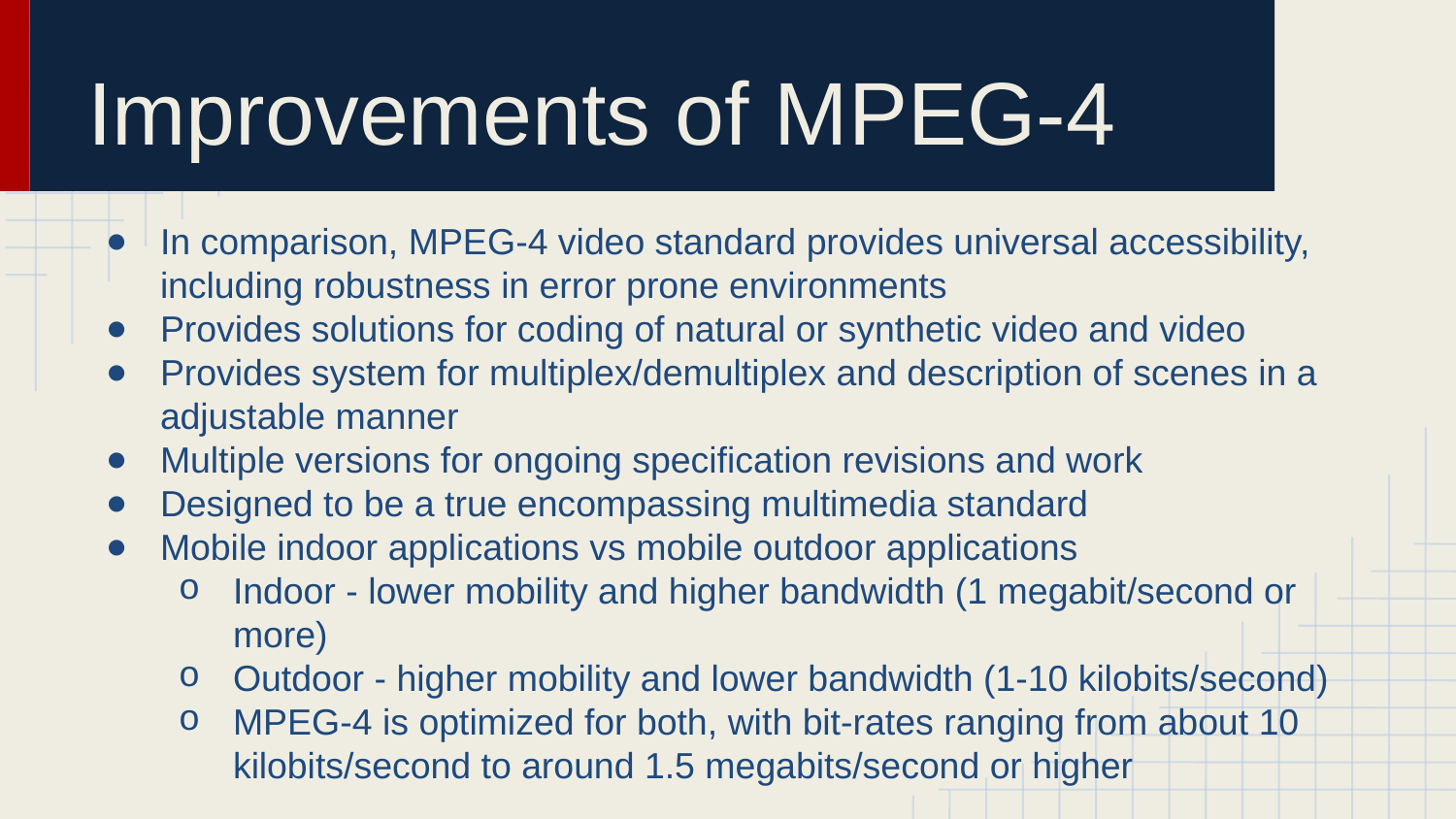

# Improvements of MPEG-4
In comparison, MPEG-4 video standard provides universal accessibility, including robustness in error prone environments
Provides solutions for coding of natural or synthetic video and video
Provides system for multiplex/demultiplex and description of scenes in a adjustable manner
Multiple versions for ongoing specification revisions and work
Designed to be a true encompassing multimedia standard
Mobile indoor applications vs mobile outdoor applications
Indoor - lower mobility and higher bandwidth (1 megabit/second or more)
Outdoor - higher mobility and lower bandwidth (1-10 kilobits/second)
MPEG-4 is optimized for both, with bit-rates ranging from about 10 kilobits/second to around 1.5 megabits/second or higher